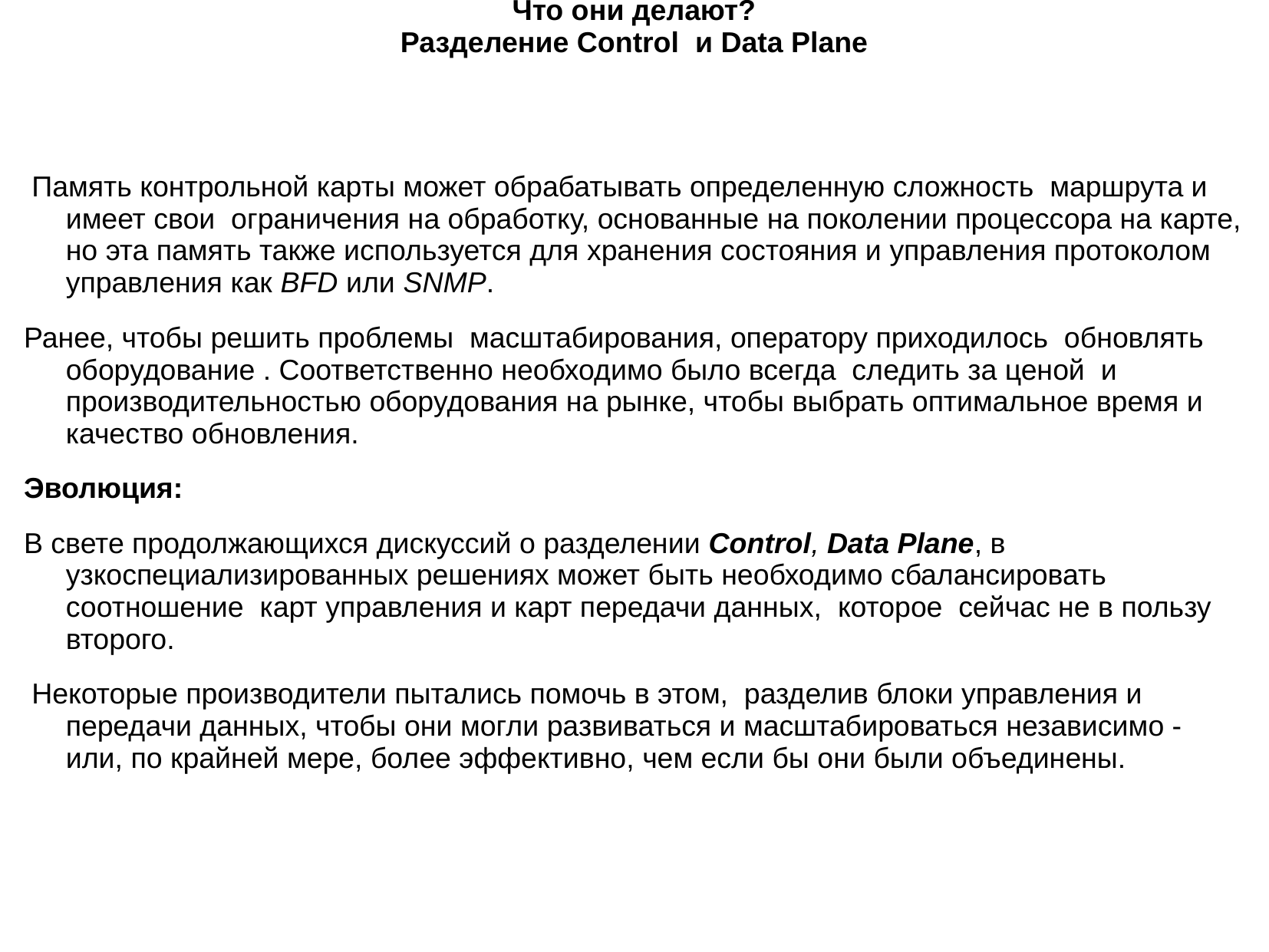

Что они делают?
Разделение Control  и Data Plane

 Память контрольной карты может обрабатывать определенную сложность  маршрута и имеет свои  ограничения на обработку, основанные на поколении процессора на карте, но эта память также используется для хранения состояния и управления протоколом управления как BFD или SNMP.
Ранее, чтобы решить проблемы  масштабирования, оператору приходилось  обновлять оборудование . Соответственно необходимо было всегда  следить за ценой  и производительностью оборудования на рынке, чтобы выбрать оптимальное время и качество обновления.
Эволюция:
В свете продолжающихся дискуссий о разделении Control, Data Plane, в узкоспециализированных решениях может быть необходимо сбалансировать соотношение  карт управления и карт передачи данных,  которое  сейчас не в пользу второго.
 Некоторые производители пытались помочь в этом,  разделив блоки управления и передачи данных, чтобы они могли развиваться и масштабироваться независимо - или, по крайней мере, более эффективно, чем если бы они были объединены.